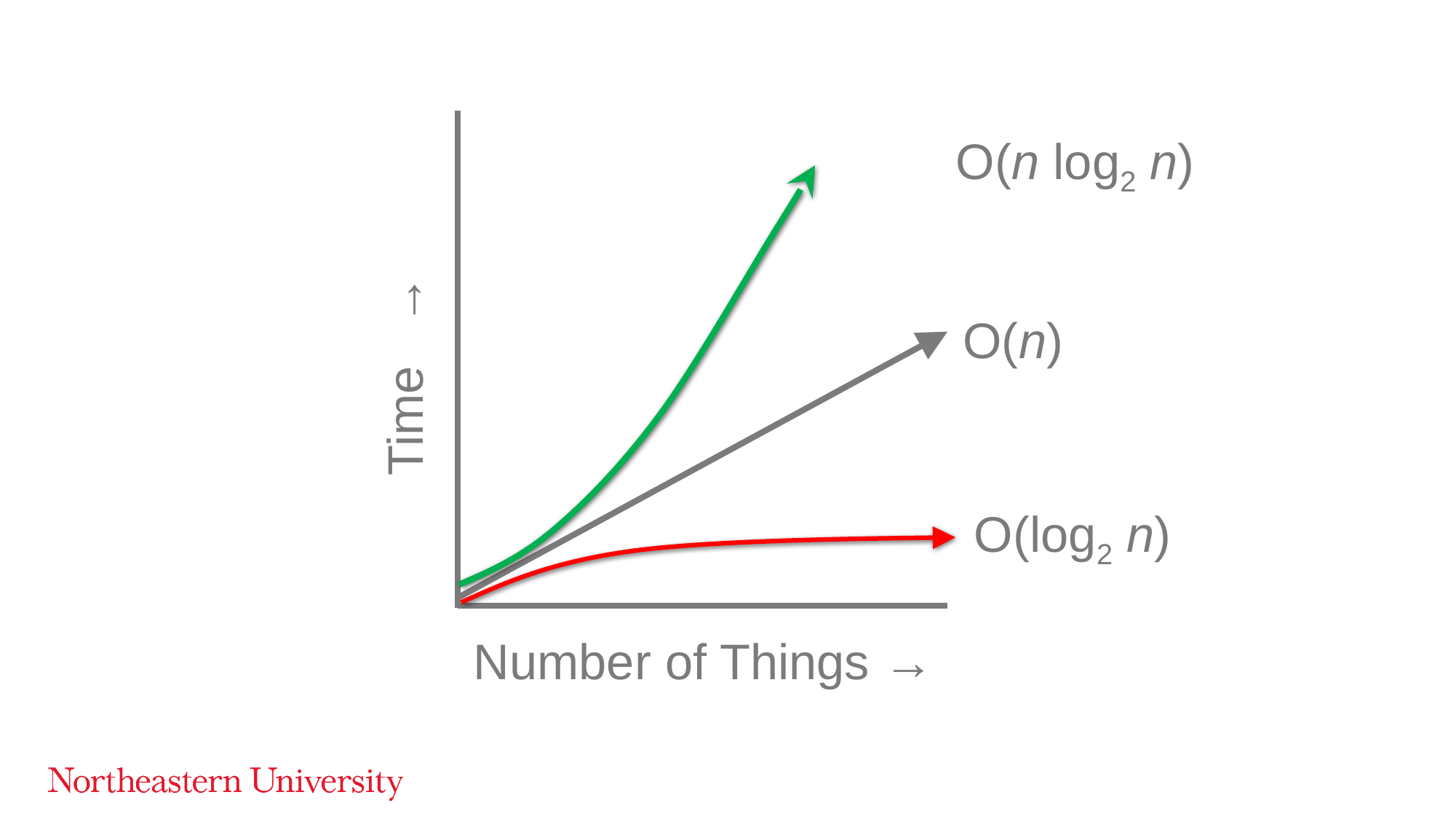

Time   →
Number of Things →
O(n)
O(log2 n)

O(n log2 n)